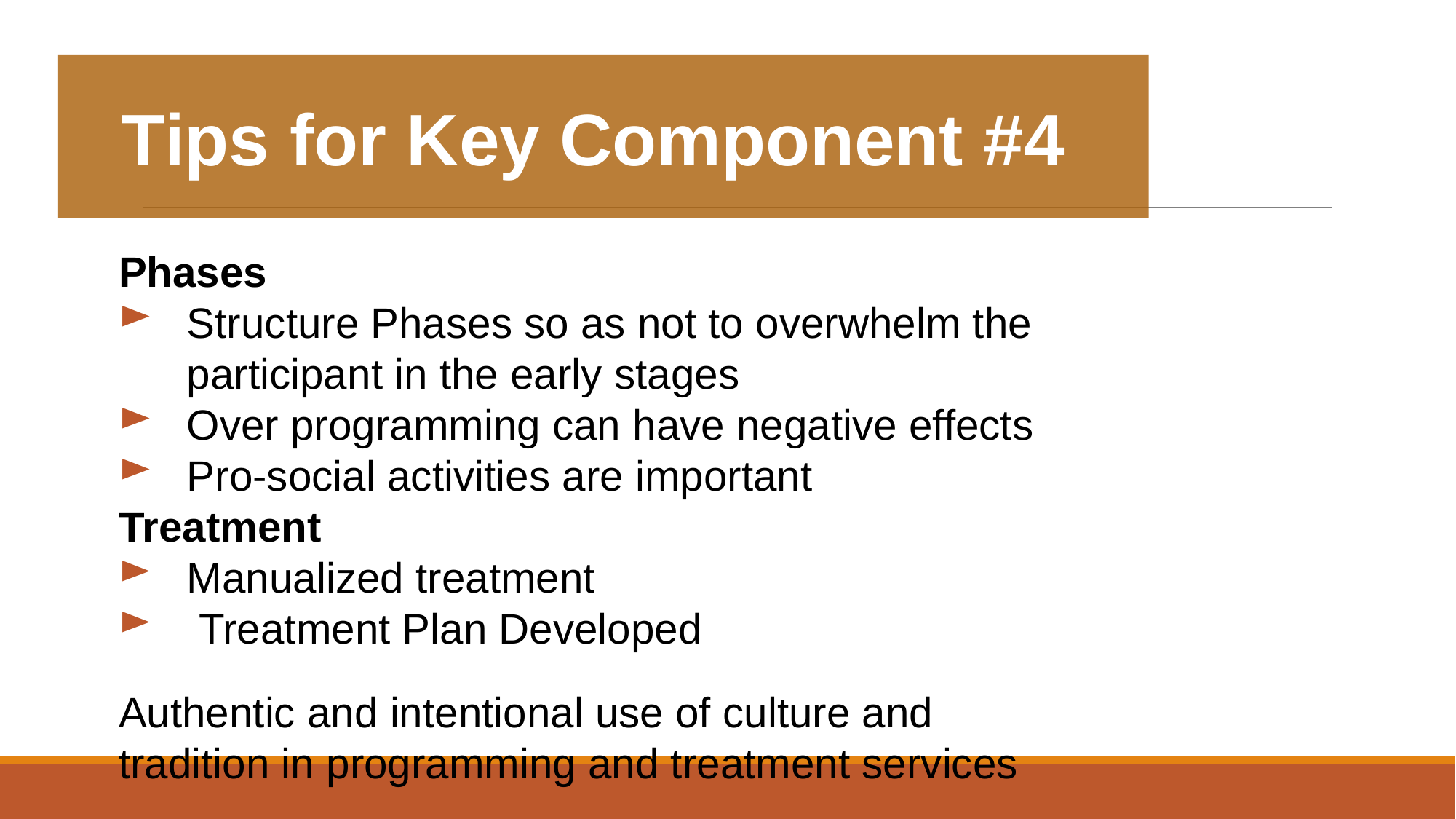

Tips for Key Component #4

Phases
Structure Phases so as not to overwhelm the participant in the early stages
Over programming can have negative effects
Pro-social activities are important
Treatment
Manualized treatment
 Treatment Plan Developed

Authentic and intentional use of culture and tradition in programming and treatment services